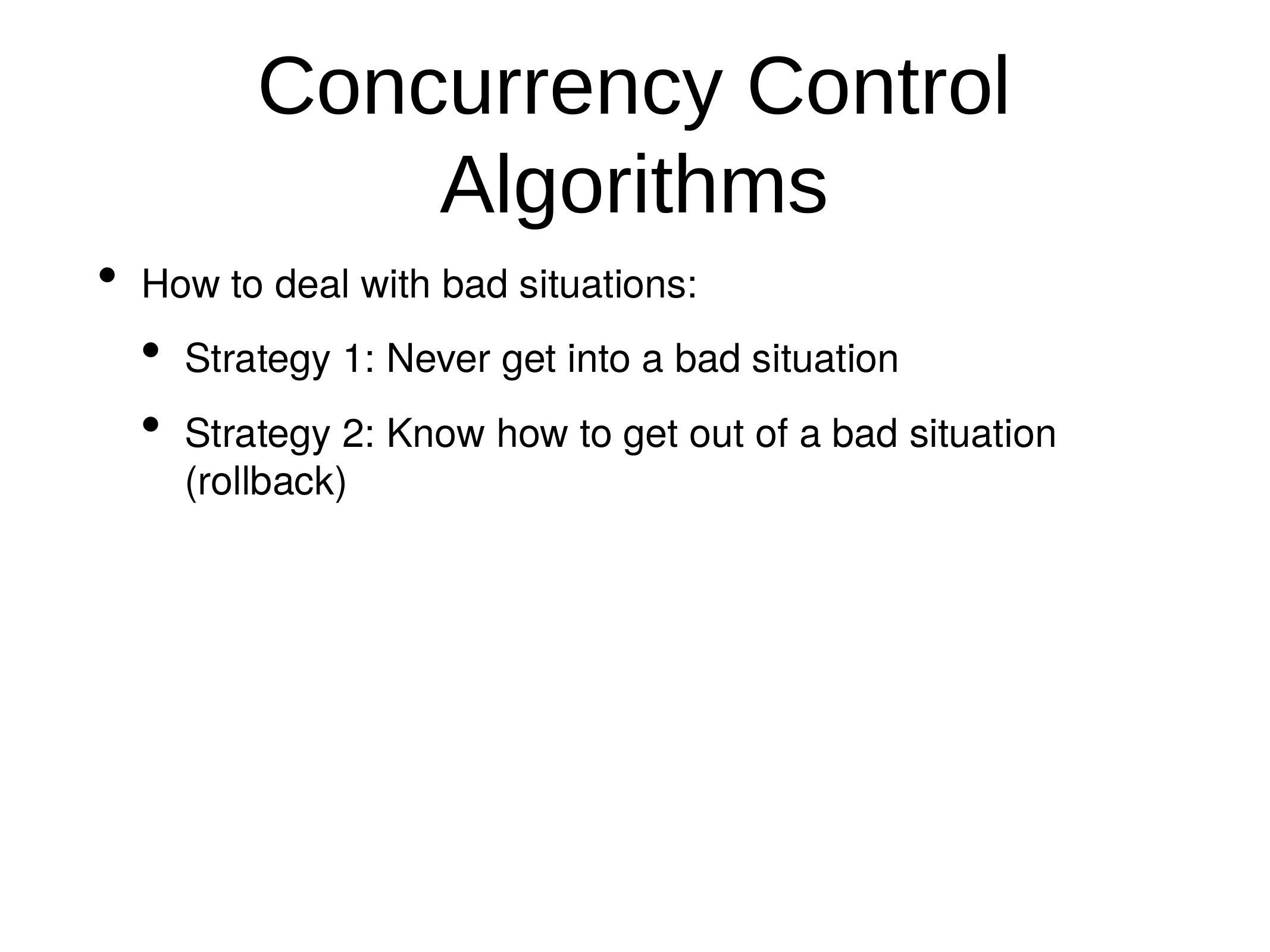

# Concurrency Control Algorithms
How to deal with bad situations:
Strategy 1: Never get into a bad situation
Strategy 2: Know how to get out of a bad situation (rollback)